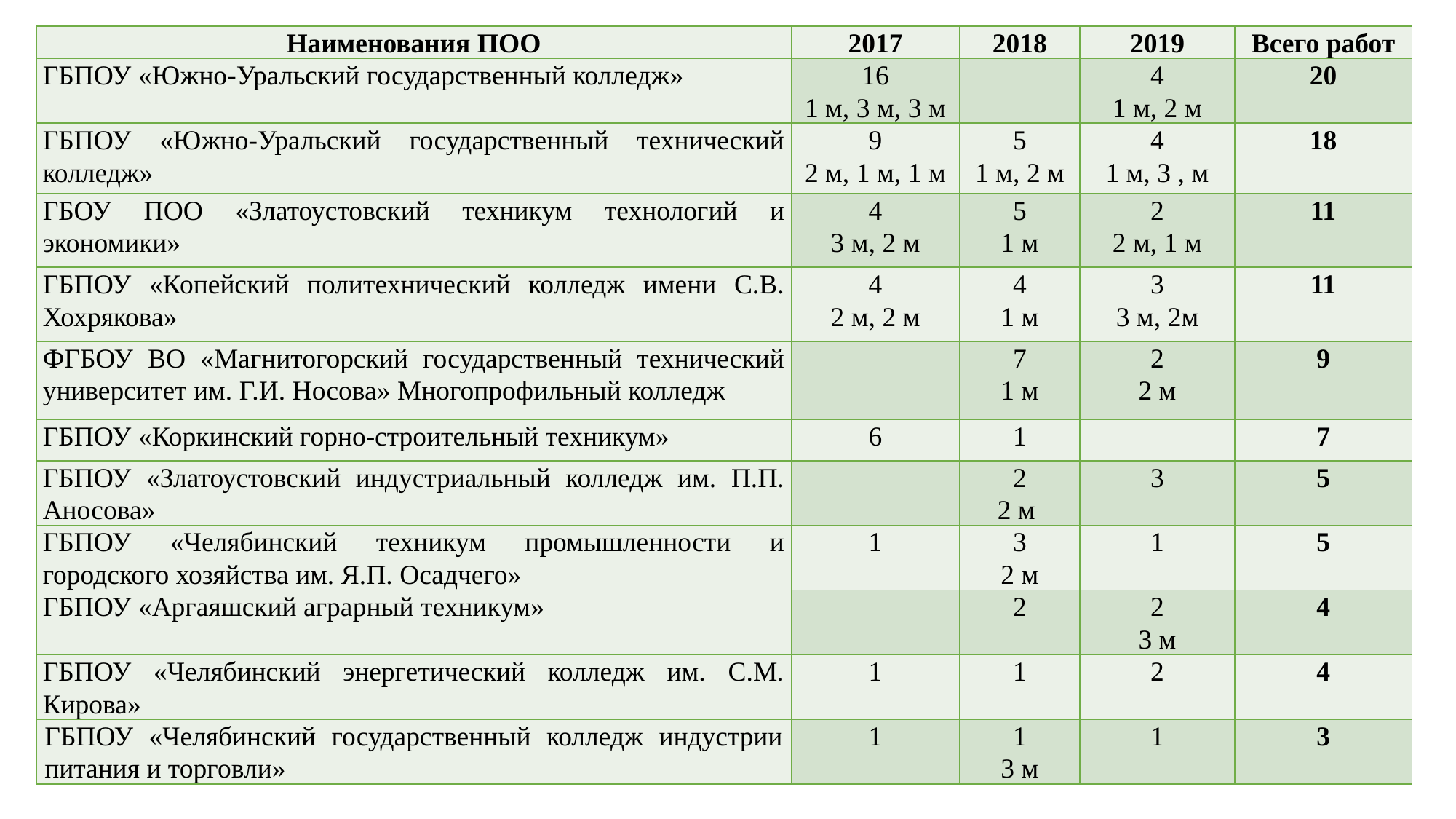

| Наименования ПОО | 2017 | 2018 | 2019 | Всего работ |
| --- | --- | --- | --- | --- |
| ГБПОУ «Южно-Уральский государственный колледж» | 16 1 м, 3 м, 3 м |  | 4 1 м, 2 м | 20 |
| ГБПОУ «Южно-Уральский государственный технический колледж» | 9 2 м, 1 м, 1 м | 5 1 м, 2 м | 4 1 м, 3 , м | 18 |
| ГБОУ ПОО «Златоустовский техникум технологий и экономики» | 4 3 м, 2 м | 5 1 м | 2 2 м, 1 м | 11 |
| ГБПОУ «Копейский политехнический колледж имени С.В. Хохрякова» | 4 2 м, 2 м | 4 1 м | 3 3 м, 2м | 11 |
| ФГБОУ ВО «Магнитогорский государственный технический университет им. Г.И. Носова» Многопрофильный колледж |  | 7 1 м | 2 2 м | 9 |
| ГБПОУ «Коркинский горно-строительный техникум» | 6 | 1 |  | 7 |
| ГБПОУ «Златоустовский индустриальный колледж им. П.П. Аносова» |  | 2 2 м | 3 | 5 |
| ГБПОУ «Челябинский техникум промышленности и городского хозяйства им. Я.П. Осадчего» | 1 | 3 2 м | 1 | 5 |
| ГБПОУ «Аргаяшский аграрный техникум» |  | 2 | 2 3 м | 4 |
| ГБПОУ «Челябинский энергетический колледж им. С.М. Кирова» | 1 | 1 | 2 | 4 |
| ГБПОУ «Челябинский государственный колледж индустрии питания и торговли» | 1 | 1 3 м | 1 | 3 |